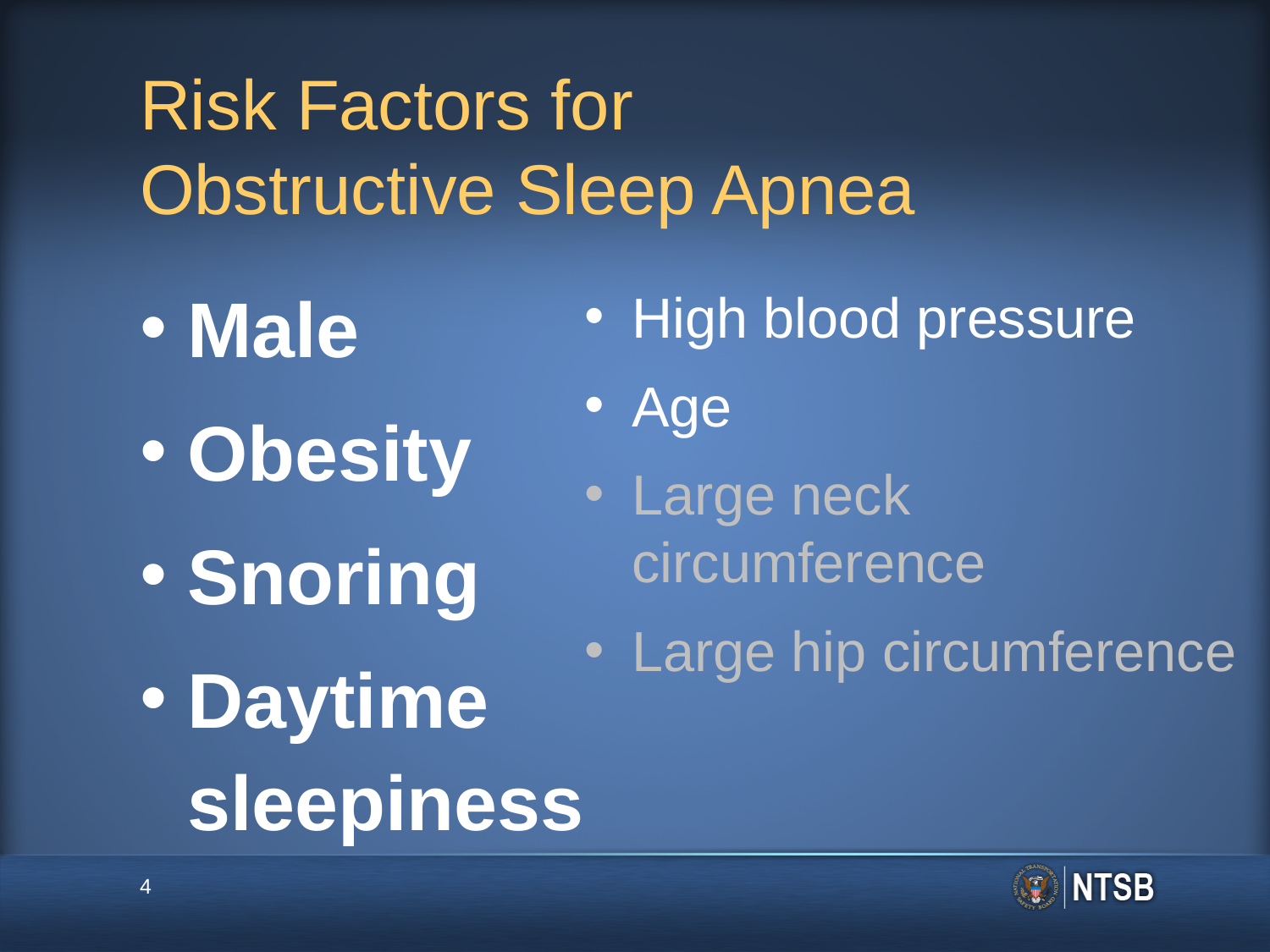

# Risk Factors for Obstructive Sleep Apnea
Male
Obesity
Snoring
Daytime sleepiness
High blood pressure
Age
Large neck circumference
Large hip circumference
4